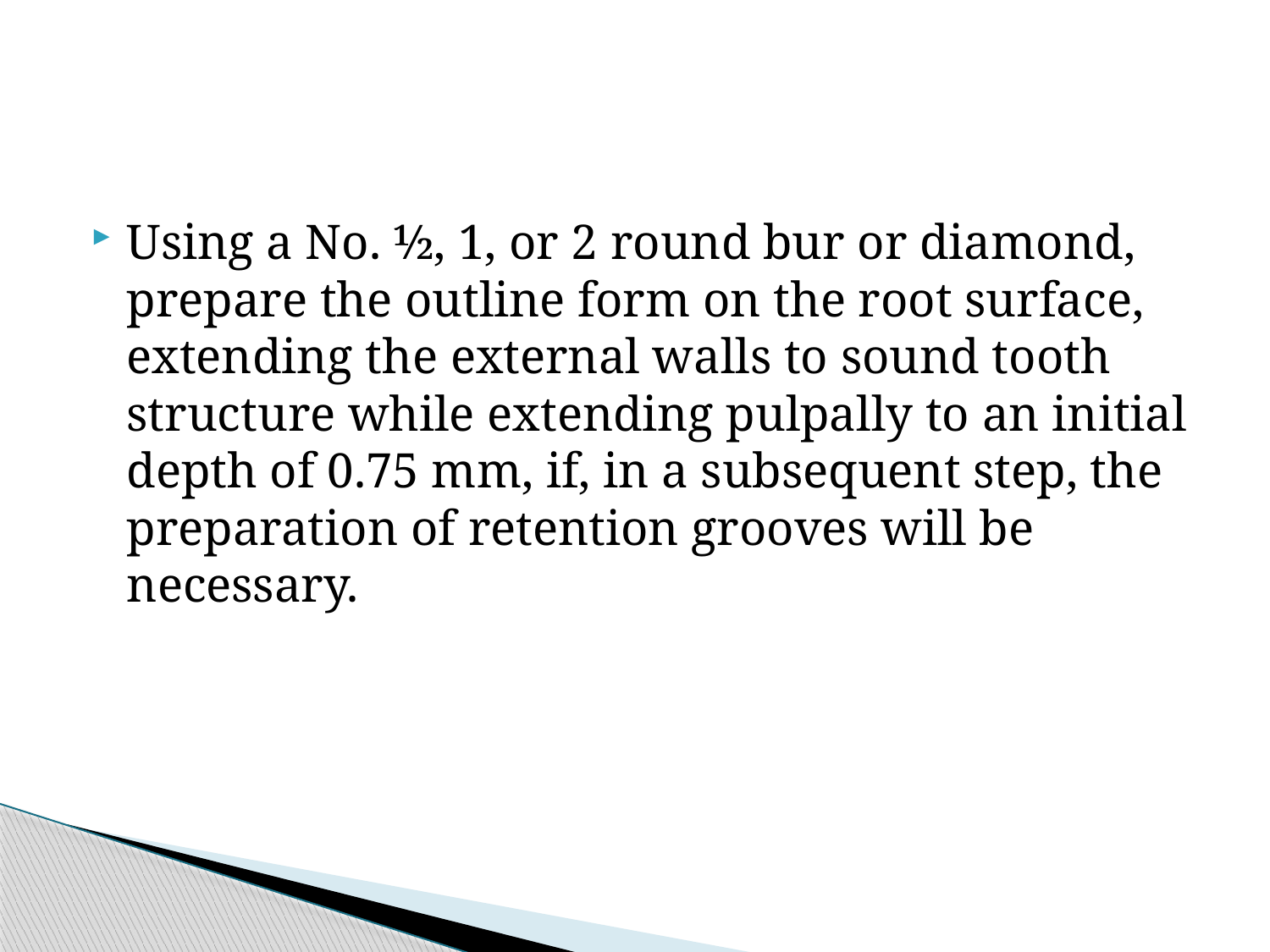

Using a No. ½, 1, or 2 round bur or diamond, prepare the outline form on the root surface, extending the external walls to sound tooth structure while extending pulpally to an initial depth of 0.75 mm, if, in a subsequent step, the preparation of retention grooves will be necessary.